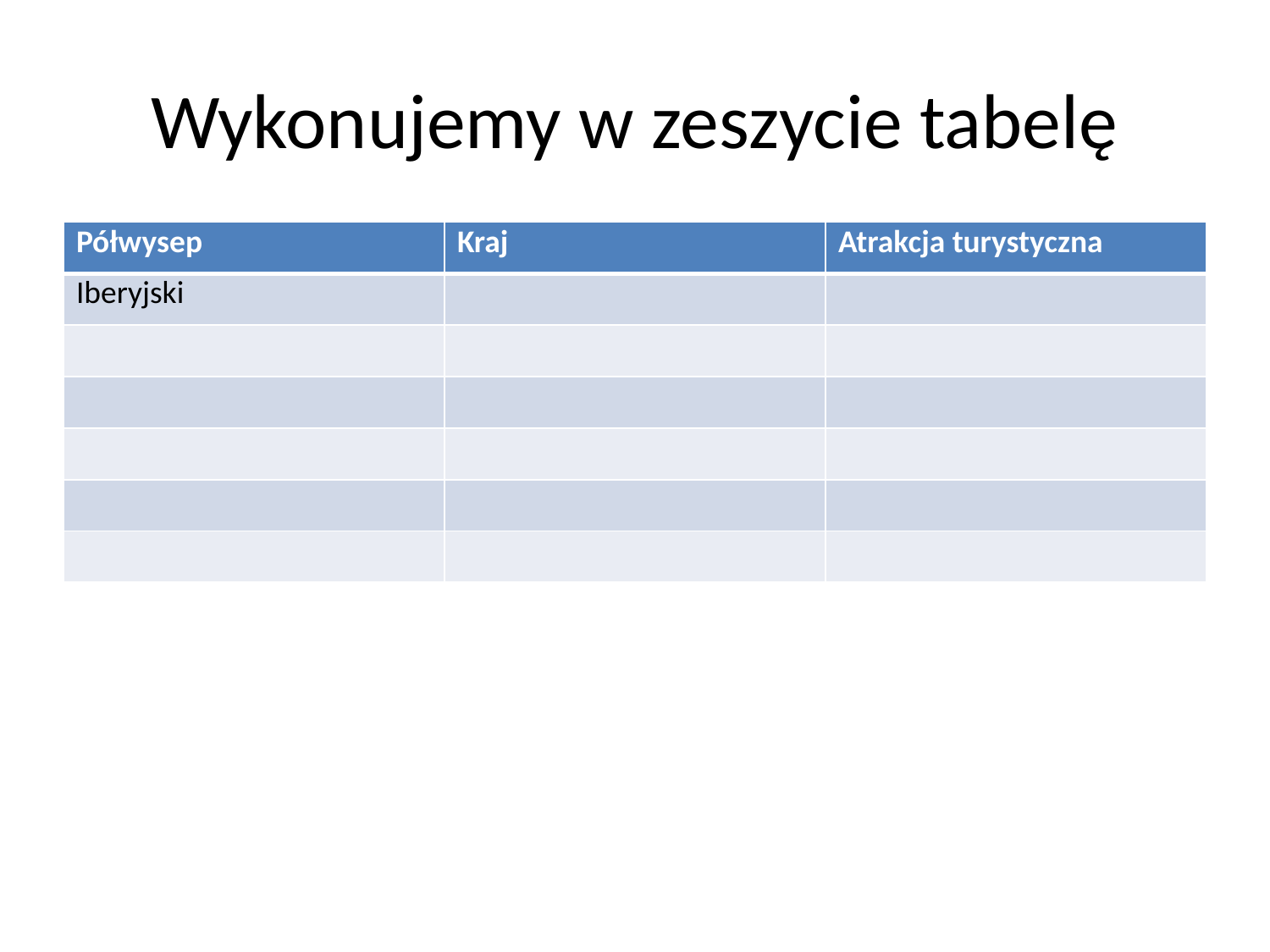

# Wykonujemy w zeszycie tabelę
| Półwysep | Kraj | Atrakcja turystyczna |
| --- | --- | --- |
| Iberyjski |  |  |
|  |  |  |
|  |  |  |
|  |  |  |
|  |  |  |
|  |  |  |